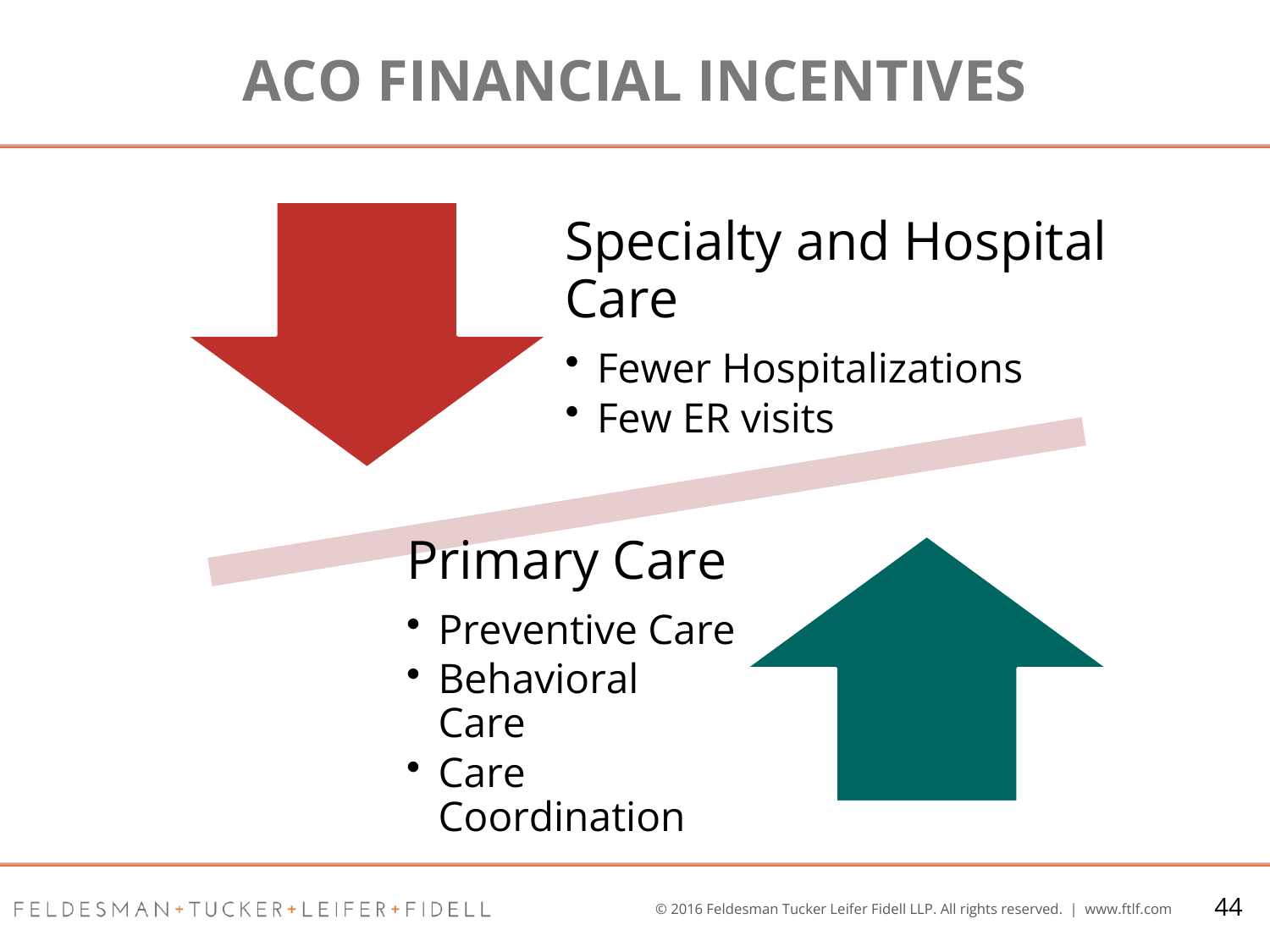

# ACO Financial Incentives
Specialty and Hospital Care
Fewer Hospitalizations
Few ER visits
Primary Care
Preventive Care
Behavioral Care
Care Coordination
44